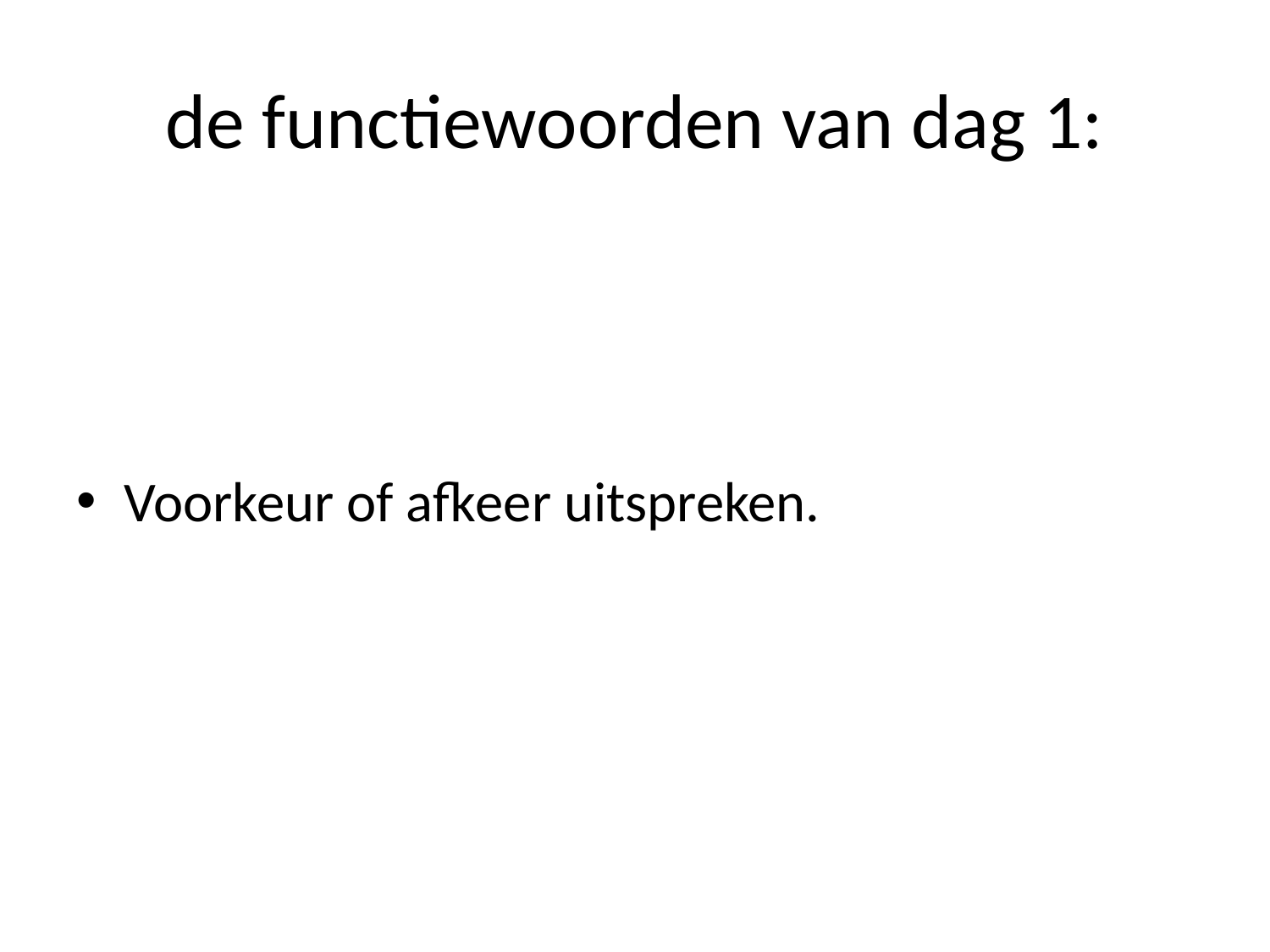

# de functiewoorden van dag 1:

Voorkeur of afkeer uitspreken.